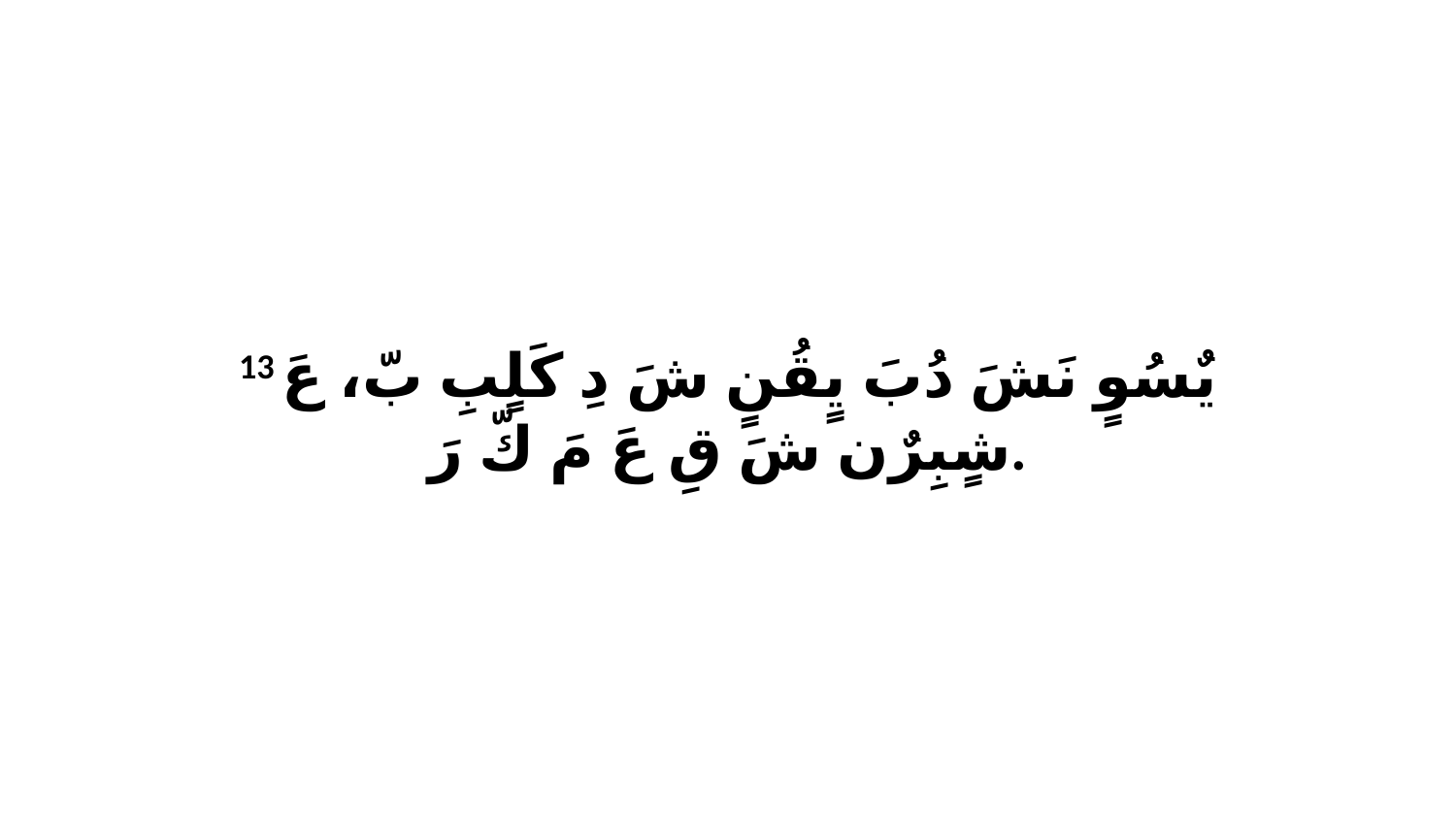

13 يٌسُوٍ نَشَ دُبَ يٍقُنٍ شَ دِ كَلٍبِ بّ، عَ شٍبِرٌن شَ قِ عَ مَ كّ رَ.